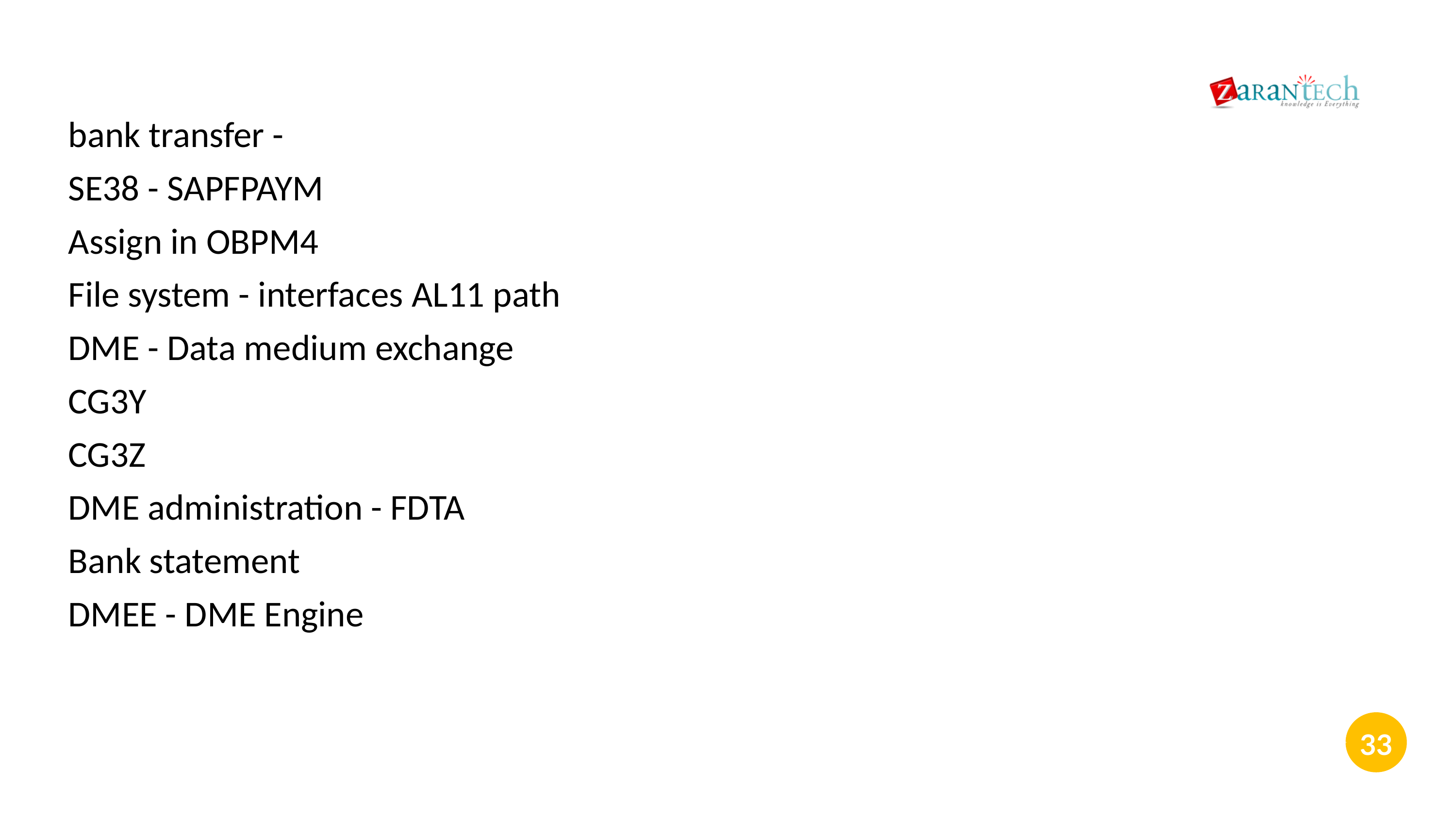

bank transfer -
SE38 - SAPFPAYM
Assign in OBPM4
File system - interfaces AL11 path
DME - Data medium exchange
CG3Y
CG3Z
DME administration - FDTA
Bank statement
DMEE - DME Engine

33